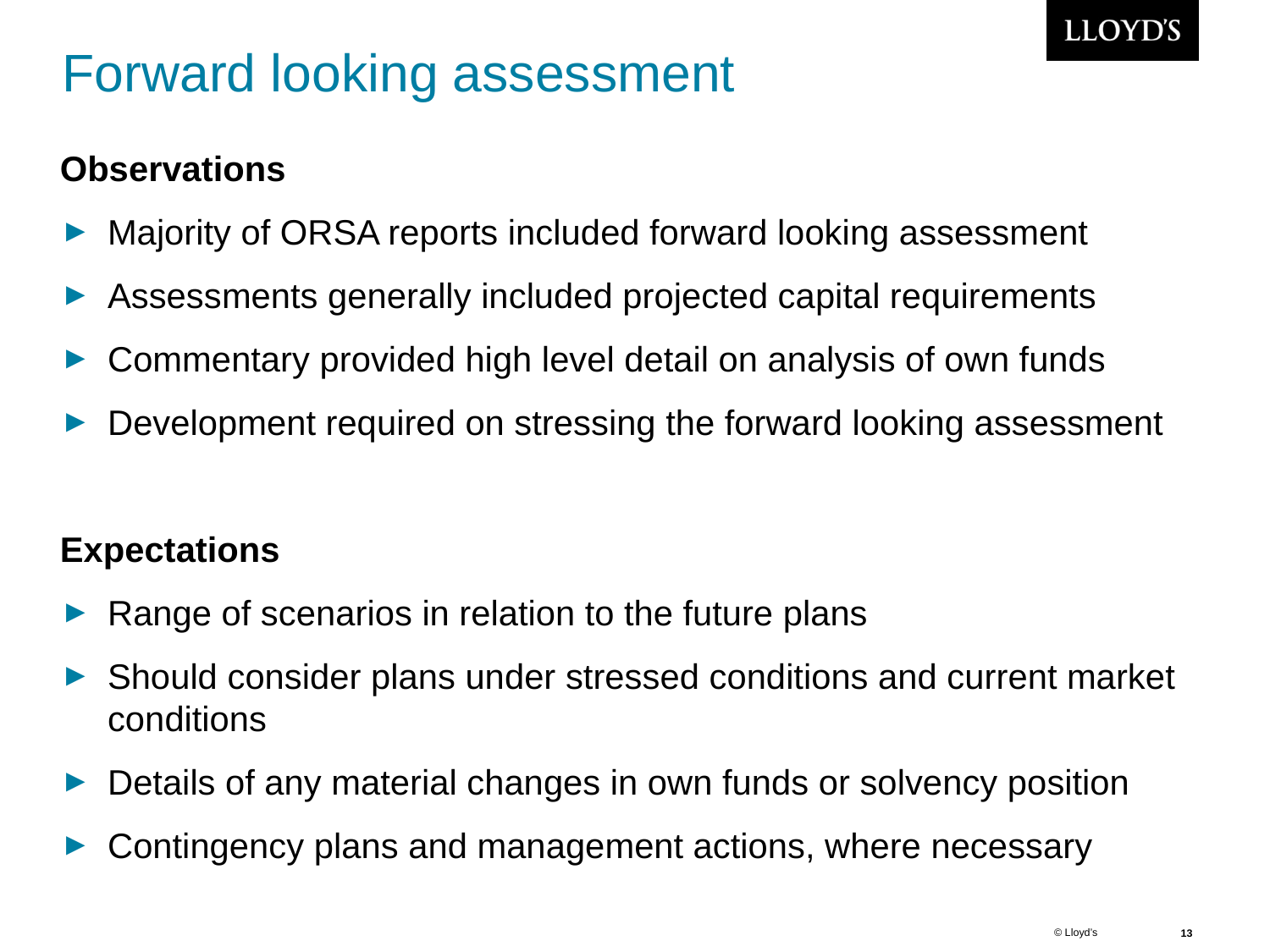

# Forward looking assessment
Observations
Majority of ORSA reports included forward looking assessment
Assessments generally included projected capital requirements
Commentary provided high level detail on analysis of own funds
Development required on stressing the forward looking assessment

Expectations
Range of scenarios in relation to the future plans
Should consider plans under stressed conditions and current market conditions
Details of any material changes in own funds or solvency position
Contingency plans and management actions, where necessary